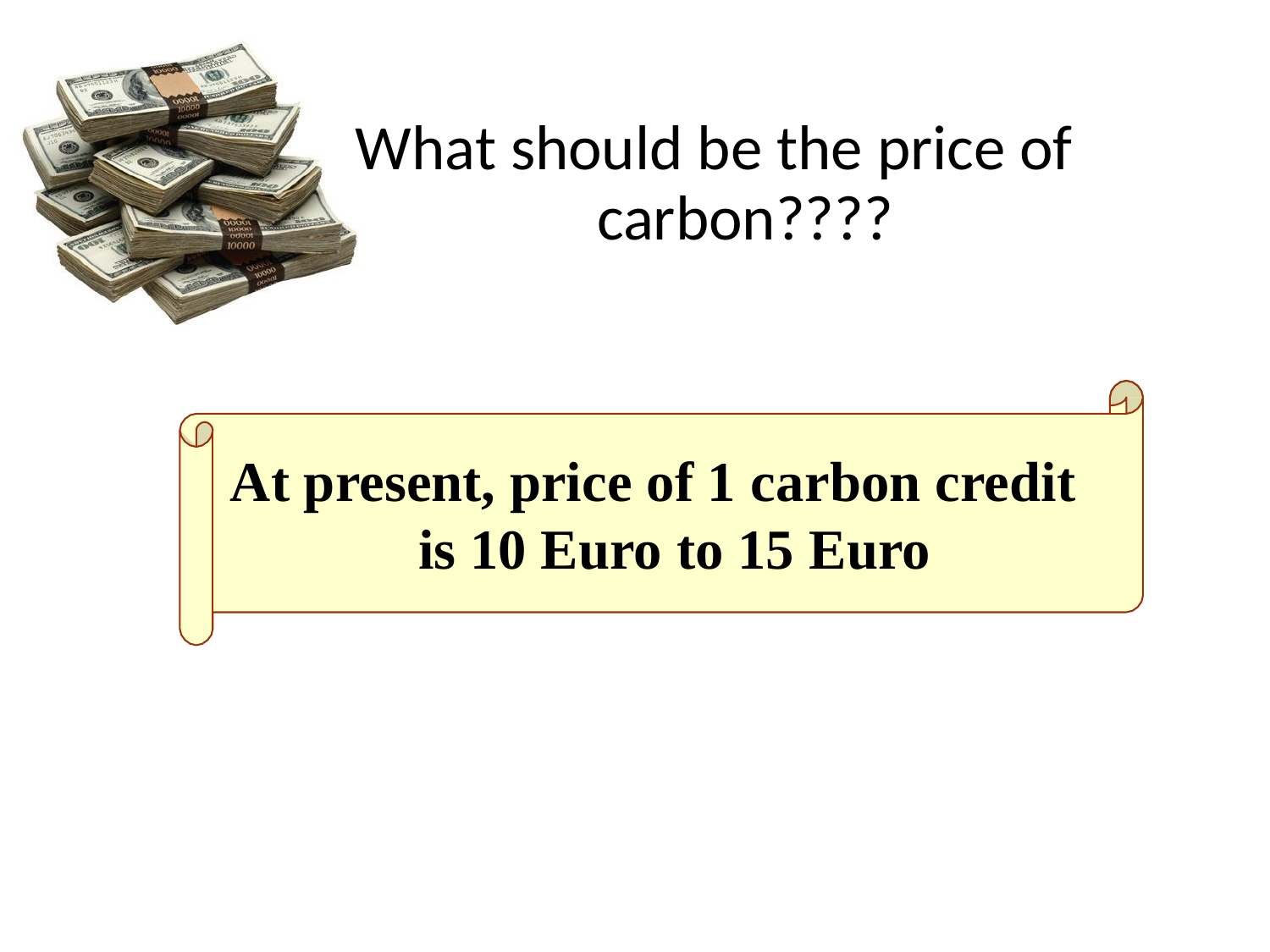

# What should be the price of  carbon????

At present, price of 1 carbon credit  is 10 Euro to 15 Euro